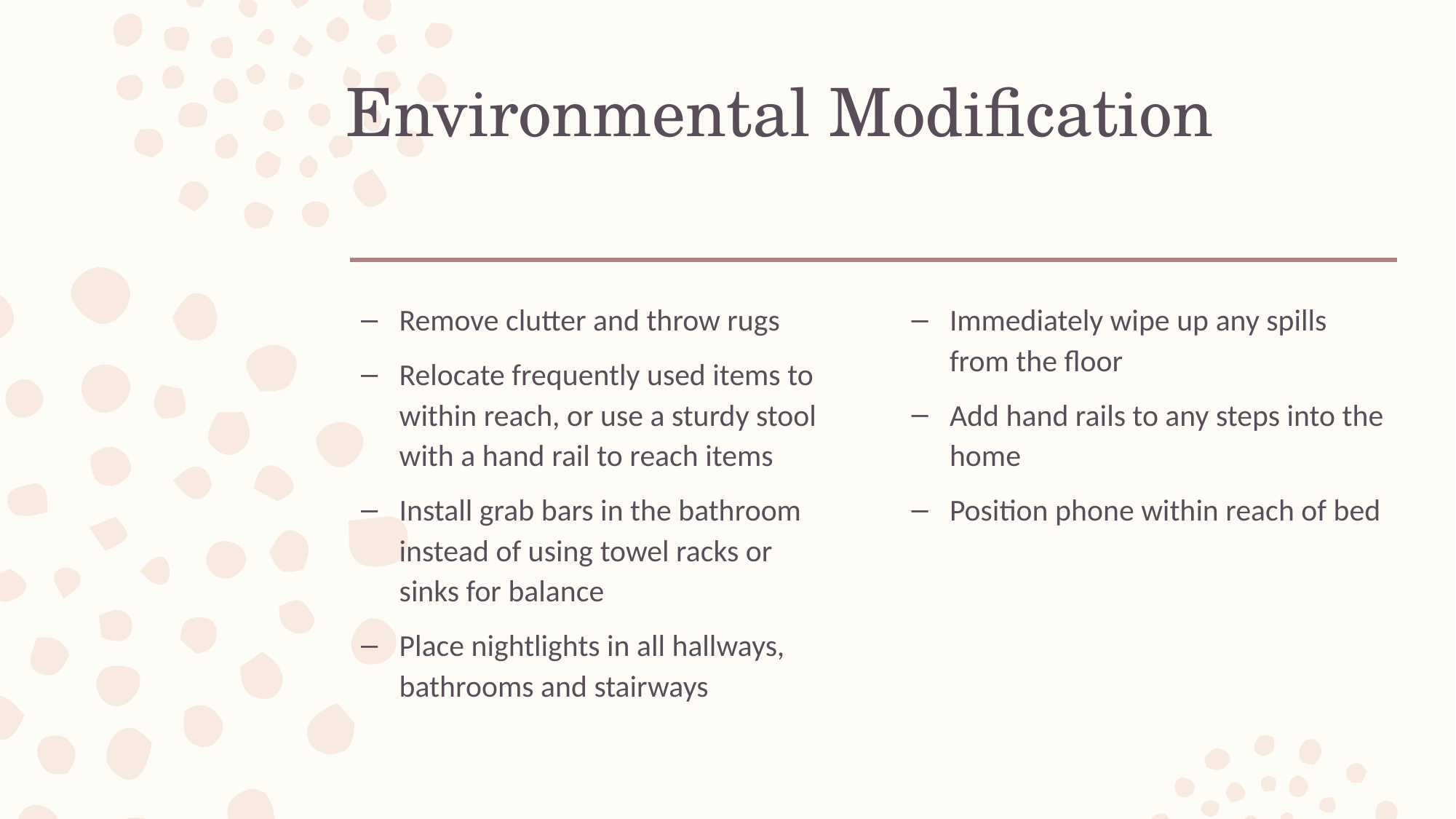

# Environmental Modification
Remove clutter and throw rugs
Relocate frequently used items to within reach, or use a sturdy stool with a hand rail to reach items
Install grab bars in the bathroom instead of using towel racks or sinks for balance
Place nightlights in all hallways, bathrooms and stairways
Immediately wipe up any spills from the floor
Add hand rails to any steps into the home
Position phone within reach of bed